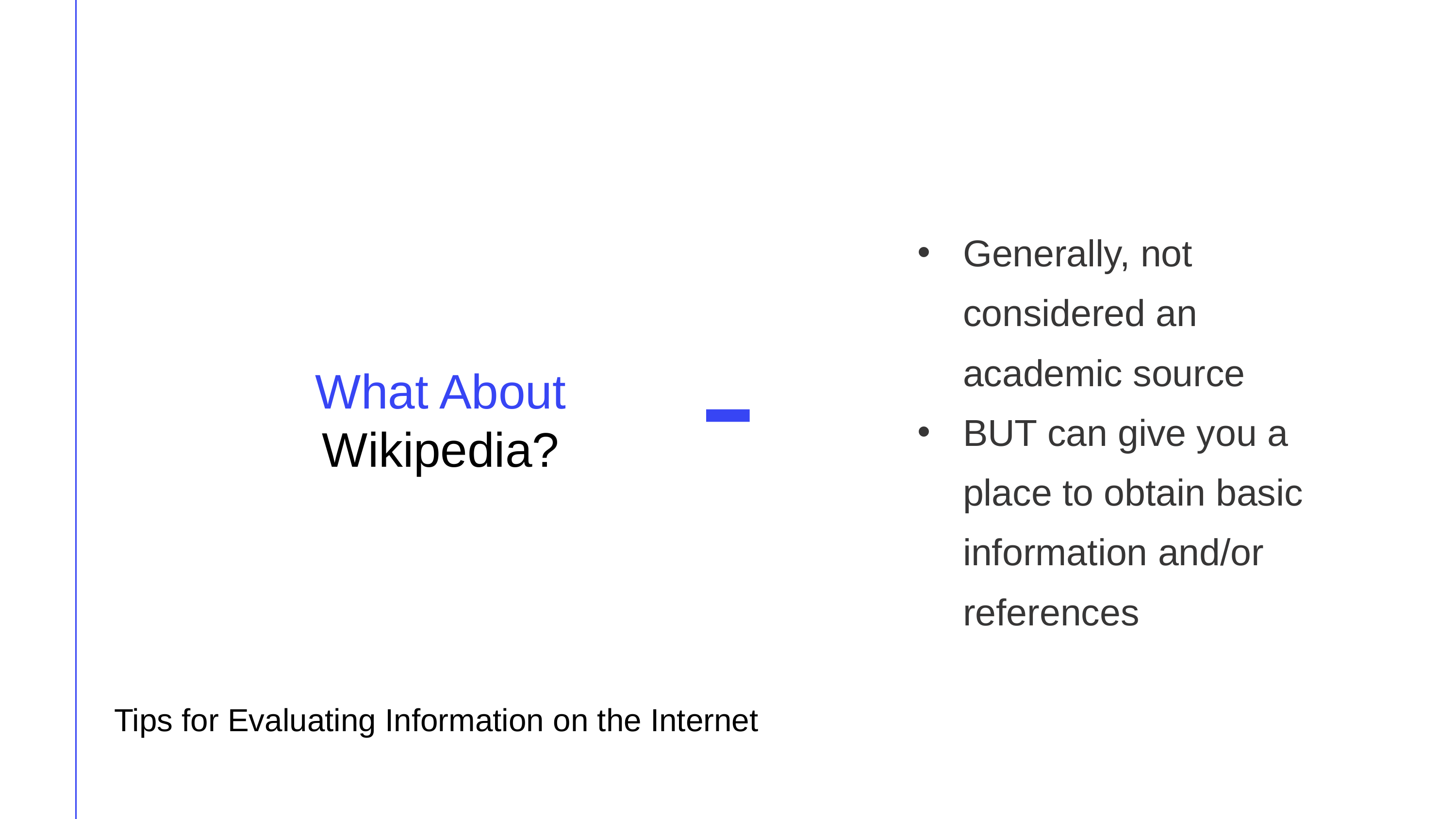

Generally, not considered an academic source
BUT can give you a place to obtain basic information and/or references
What About
Wikipedia?

Tips for Evaluating Information on the Internet